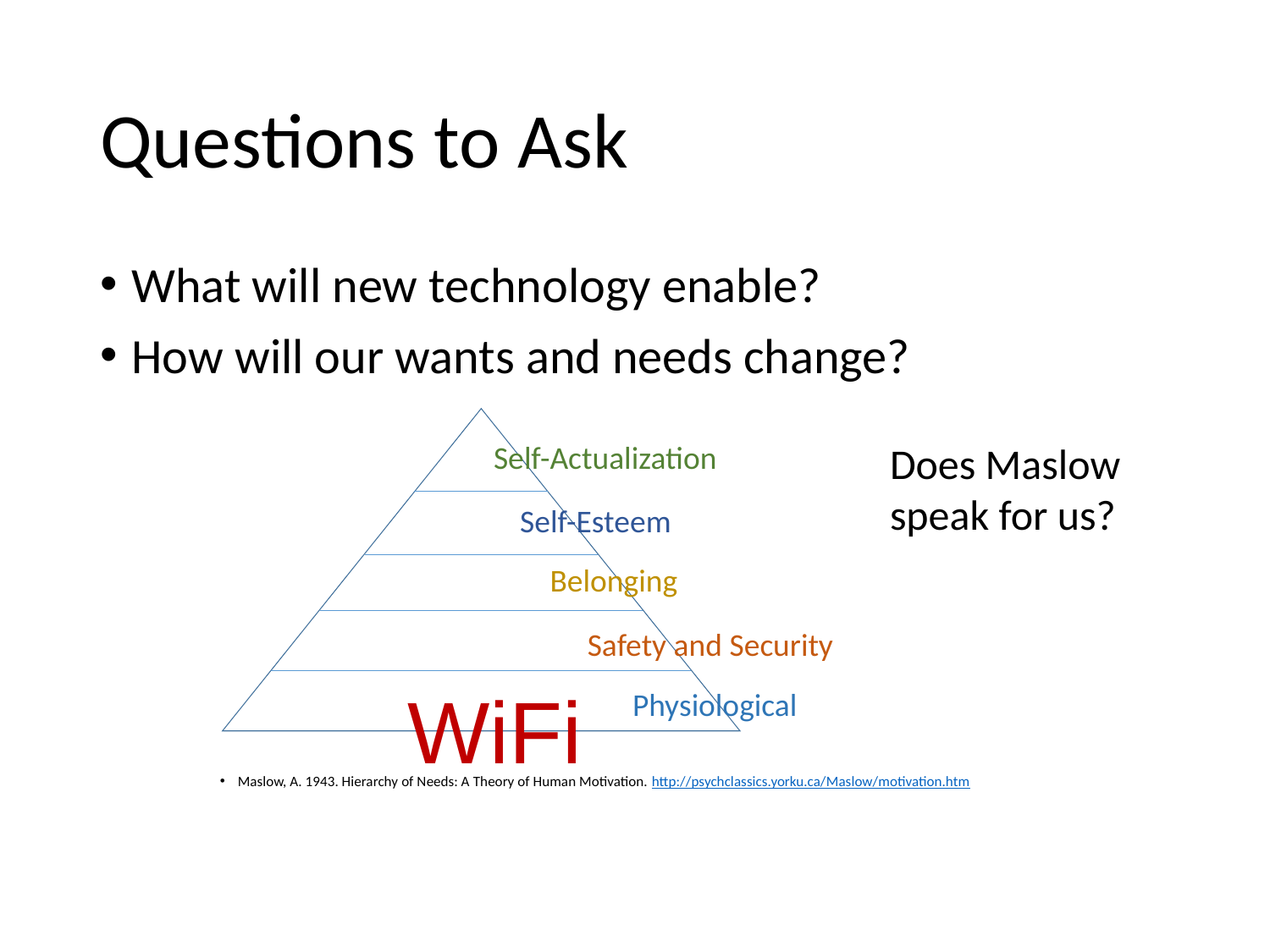

# Questions to Ask
What will new technology enable?
How will our wants and needs change?

Self-Actualization
Does Maslow speak for us?
Self-Esteem
Belonging
Safety and Security
WiFi
Physiological
Maslow, A. 1943. Hierarchy of Needs: A Theory of Human Motivation. http://psychclassics.yorku.ca/Maslow/motivation.htm